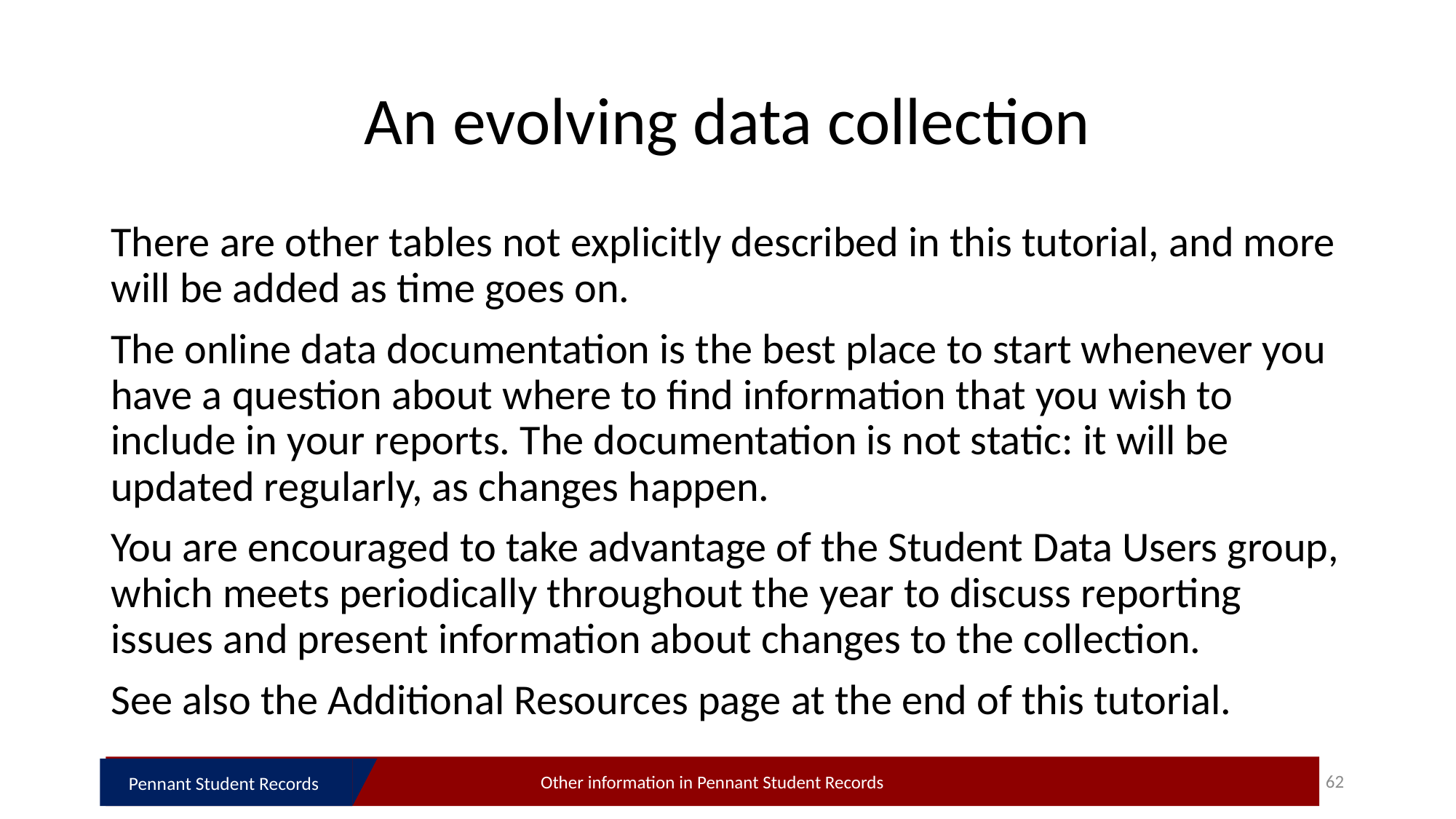

# An evolving data collection
There are other tables not explicitly described in this tutorial, and more will be added as time goes on.
The online data documentation is the best place to start whenever you have a question about where to find information that you wish to include in your reports. The documentation is not static: it will be updated regularly, as changes happen.
You are encouraged to take advantage of the Student Data Users group, which meets periodically throughout the year to discuss reporting issues and present information about changes to the collection.
See also the Additional Resources page at the end of this tutorial.
Other information in Pennant Student Records
Pennant Student Records

62